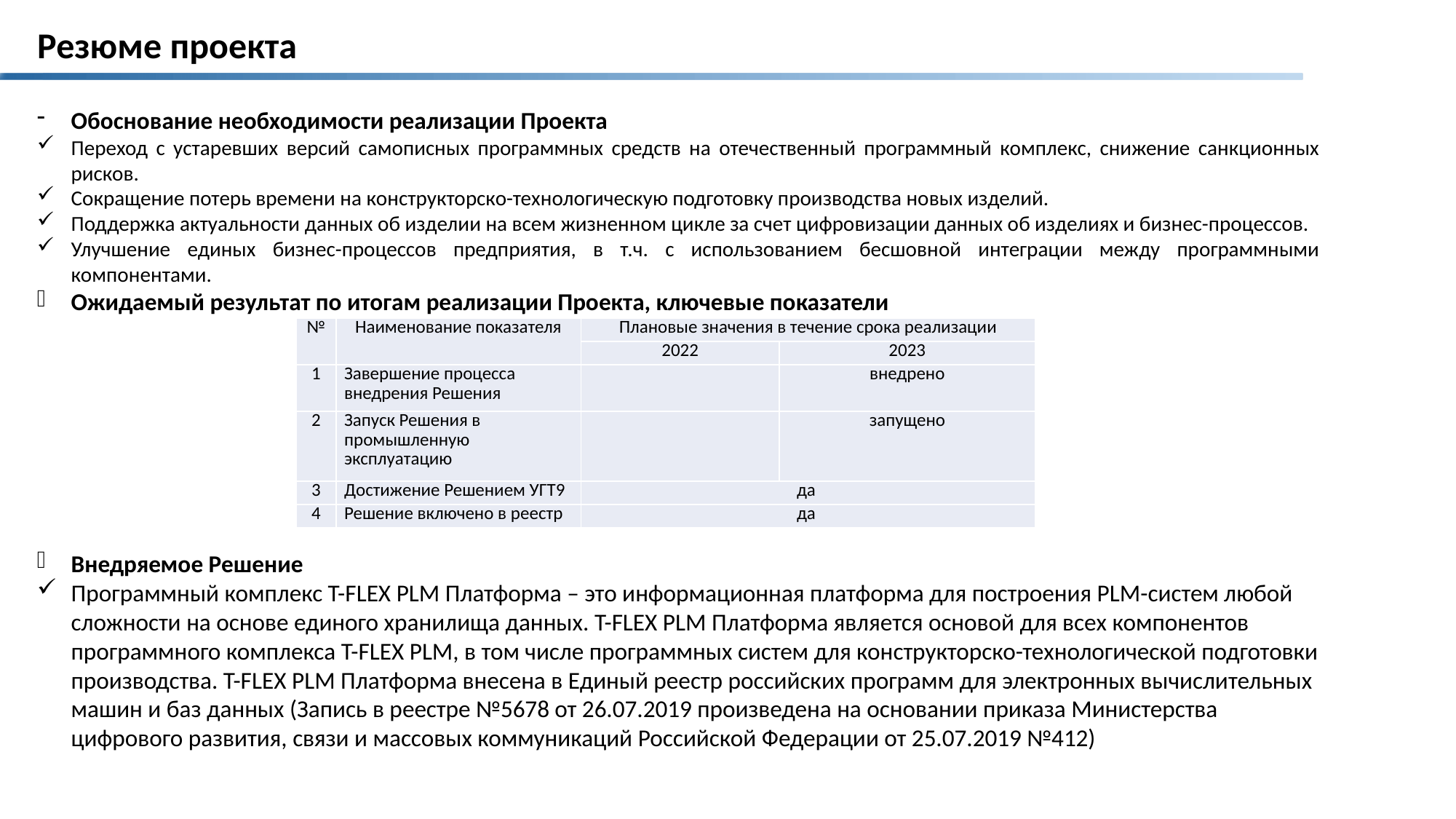

# Резюме проекта

Обоснование необходимости реализации Проекта
Переход с устаревших версий самописных программных средств на отечественный программный комплекс, снижение санкционных рисков.
Сокращение потерь времени на конструкторско-технологическую подготовку производства новых изделий.
Поддержка актуальности данных об изделии на всем жизненном цикле за счет цифровизации данных об изделиях и бизнес-процессов.
Улучшение единых бизнес-процессов предприятия, в т.ч. с использованием бесшовной интеграции между программными компонентами.
Ожидаемый результат по итогам реализации Проекта, ключевые показатели

Внедряемое Решение
Программный комплекс T-FLEX PLM Платформа – это информационная платформа для построения PLM-систем любой сложности на основе единого хранилища данных. T-FLEX PLM Платформа является основой для всех компонентов программного комплекса T-FLEX PLM, в том числе программных систем для конструкторско-технологической подготовки производства. T-FLEX PLM Платформа внесена в Единый реестр российских программ для электронных вычислительных машин и баз данных (Запись в реестре №5678 от 26.07.2019 произведена на основании приказа Министерства цифрового развития, связи и массовых коммуникаций Российской Федерации от 25.07.2019 №412)
| № | Наименование показателя | Плановые значения в течение срока реализации |  |
| --- | --- | --- | --- |
|  |  | 2022 | 2023 |
| 1 | Завершение процесса внедрения Решения |  | внедрено |
| 2 | Запуск Решения в промышленную эксплуатацию |  | запущено |
| 3 | Достижение Решением УГТ9 | да |  |
| 4 | Решение включено в реестр | да |  |